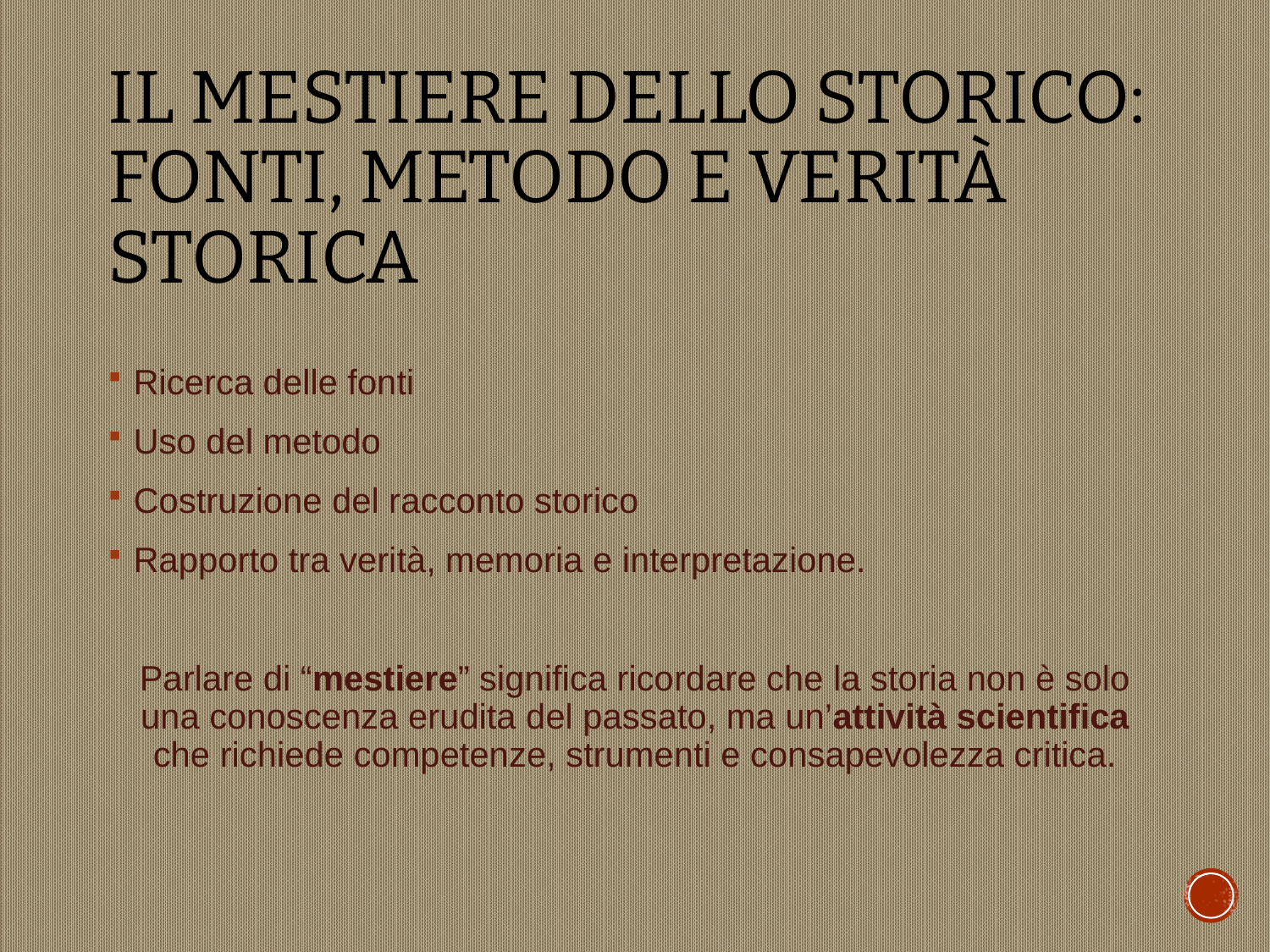

# Il mestiere dello storico: fonti, metodo e verità storica

Ricerca delle fonti
Uso del metodo
Costruzione del racconto storico
Rapporto tra verità, memoria e interpretazione.

Parlare di “mestiere” significa ricordare che la storia non è solo una conoscenza erudita del passato, ma un’attività scientifica
che richiede competenze, strumenti e consapevolezza critica.